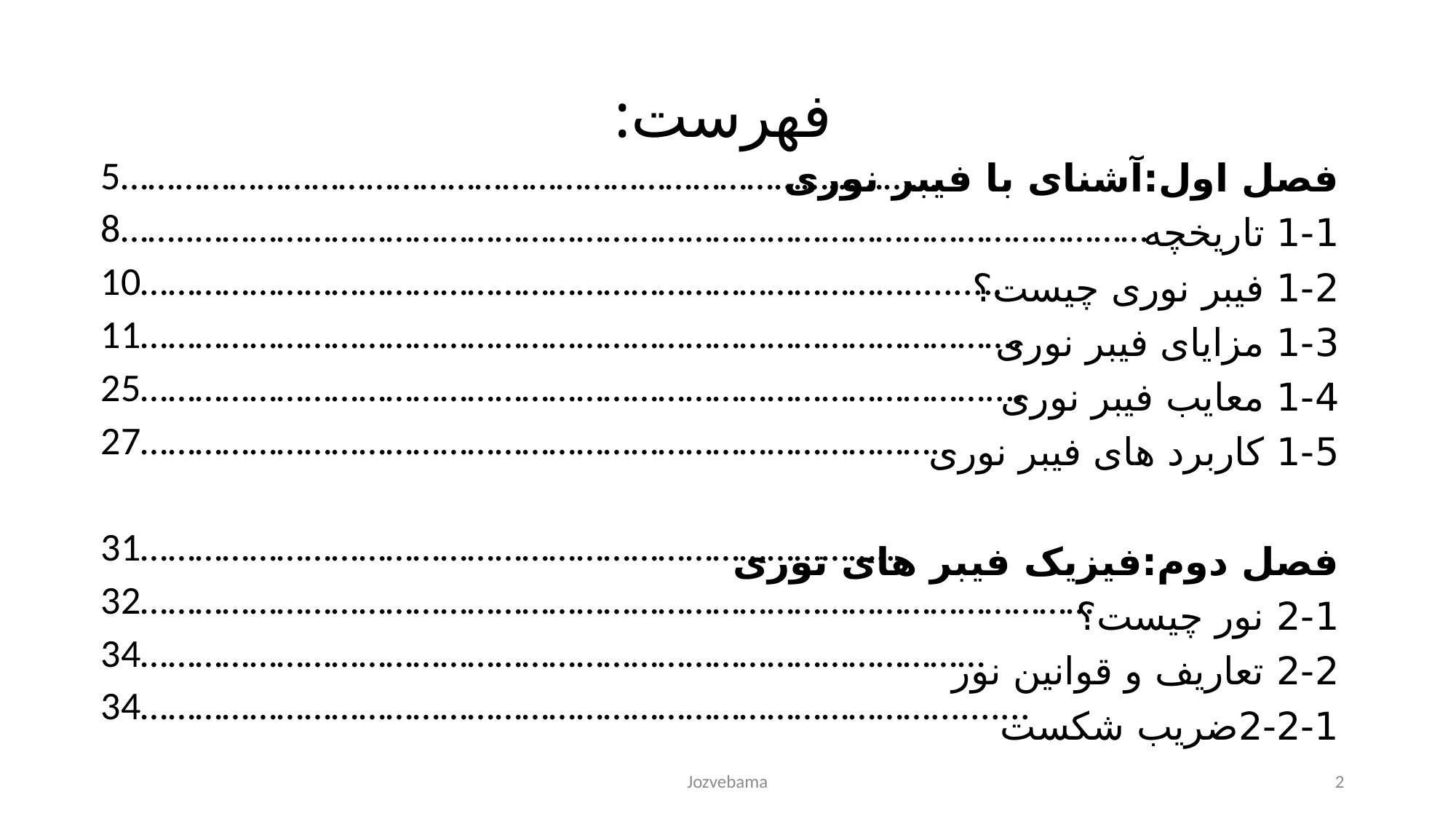

# فهرست:
5………………………………………………………………………………
8……..……………………………………………………………………………………………
10…………………………………………………………………………..........
11…………………………………………………………………………………….
25…………………………………………………………………………………....
27……………………………………………………………………………..

31………………………………………………………………………..
32……………………………………………………………………………………………
34…………………………………………………………………………………
34……………………………………………………………………………..........
فصل اول:آشنای با فیبر نوری
1-1 تاریخچه
1-2 فیبر نوری چیست؟
1-3 مزایای فیبر نوری
1-4 معایب فیبر نوری
1-5 کاربرد های فیبر نوری

فصل دوم:فیزیک فیبر های نوری
2-1 نور چیست؟
2-2 تعاریف و قوانین نور
2-2-1ضریب شکست
Jozvebama
2